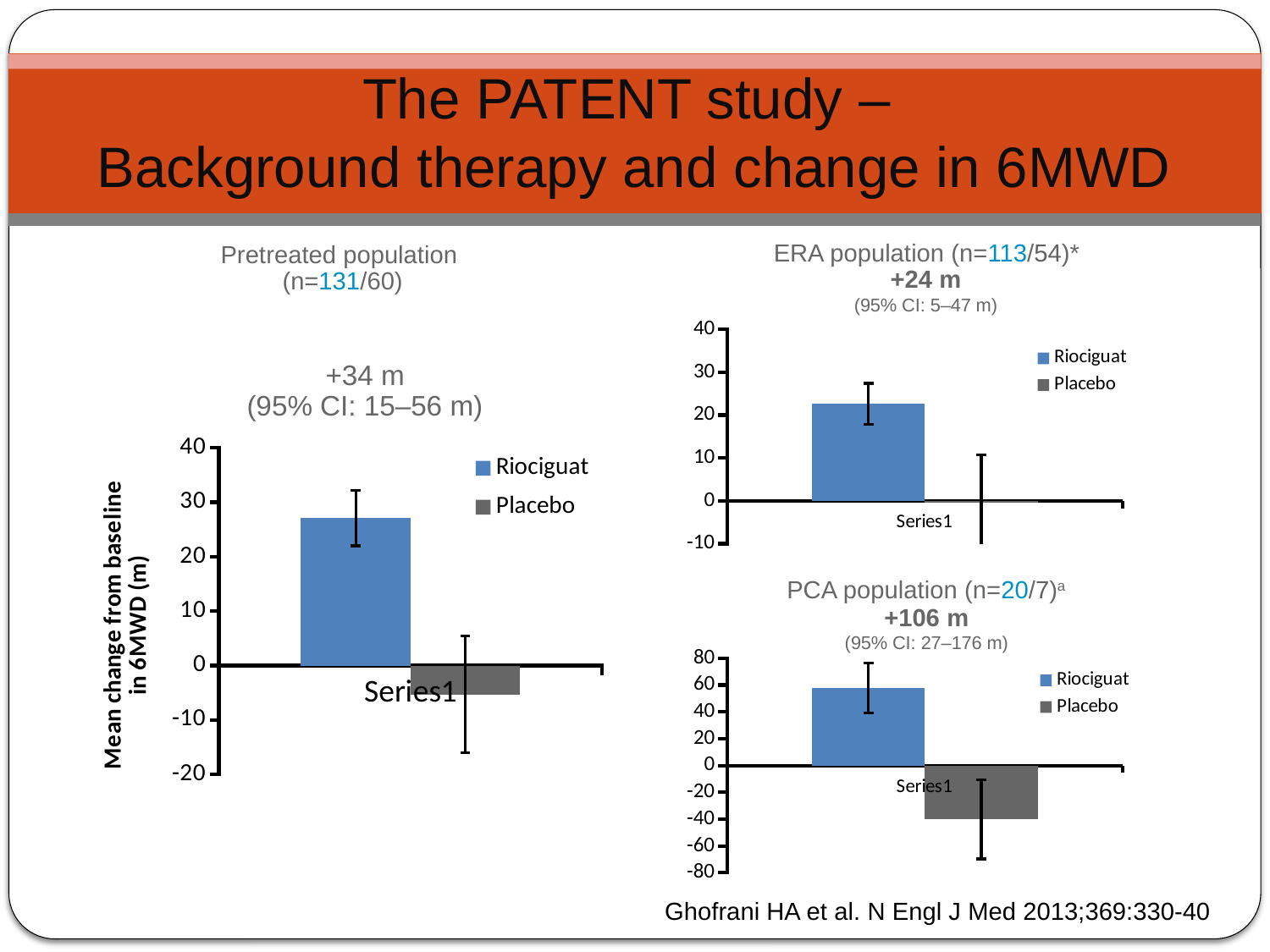

# The PATENT study – Background therapy and change in 6MWD

ERA population (n=113/54)*
Pretreated population
(n=131/60)
+24 m
(95% CI: 5–47 m)

### Chart

| Category | Riociguat | Placebo |
|---|---|---|
|  | 22.6 | -0.4 |
+34 m
(95% CI: 15–56 m)

### Chart

| Category | Riociguat | Placebo |
|---|---|---|
|  | 27.1 | -5.3 |
PCA population (n=20/7)a
+106 m
(95% CI: 27–176 m)

### Chart

| Category | Riociguat | Placebo |
|---|---|---|
|  | 57.7 | -40.1 |
Ghofrani HA et al. N Engl J Med 2013;369:330-40